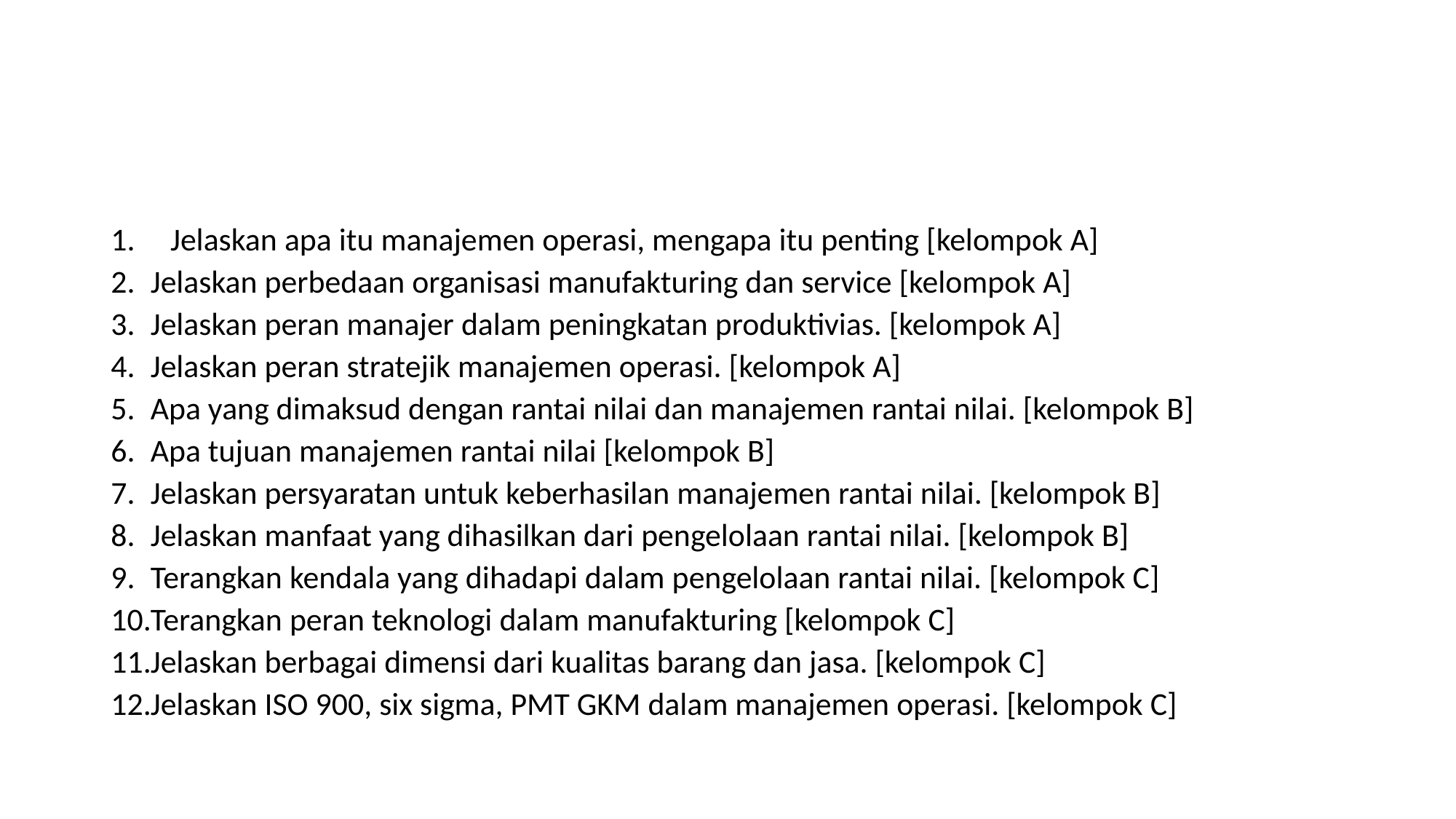

#
Jelaskan apa itu manajemen operasi, mengapa itu penting [kelompok A]
Jelaskan perbedaan organisasi manufakturing dan service [kelompok A]
Jelaskan peran manajer dalam peningkatan produktivias. [kelompok A]
Jelaskan peran stratejik manajemen operasi. [kelompok A]
Apa yang dimaksud dengan rantai nilai dan manajemen rantai nilai. [kelompok B]
Apa tujuan manajemen rantai nilai [kelompok B]
Jelaskan persyaratan untuk keberhasilan manajemen rantai nilai. [kelompok B]
Jelaskan manfaat yang dihasilkan dari pengelolaan rantai nilai. [kelompok B]
Terangkan kendala yang dihadapi dalam pengelolaan rantai nilai. [kelompok C]
Terangkan peran teknologi dalam manufakturing [kelompok C]
Jelaskan berbagai dimensi dari kualitas barang dan jasa. [kelompok C]
Jelaskan ISO 900, six sigma, PMT GKM dalam manajemen operasi. [kelompok C]